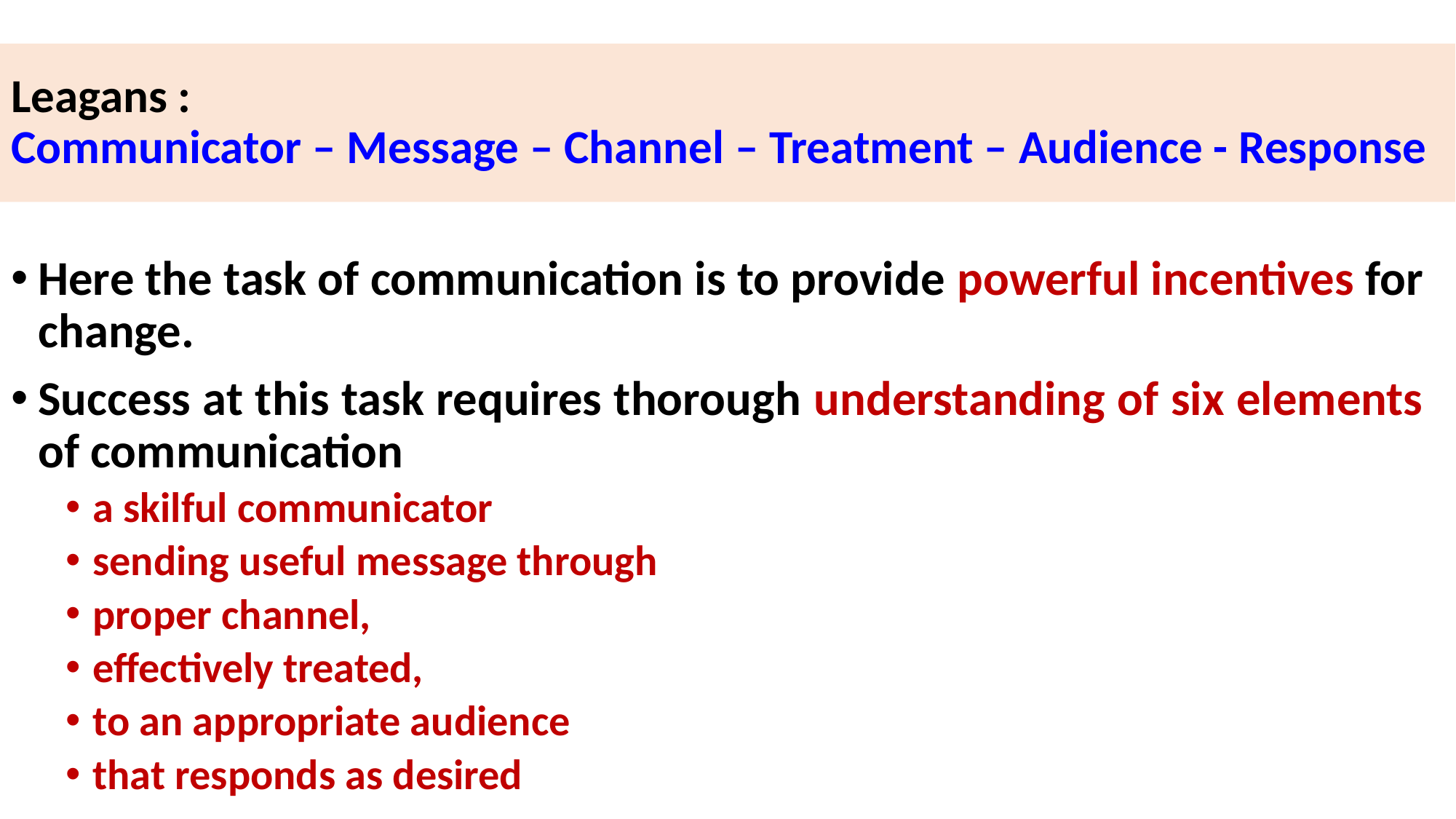

# Leagans : Communicator – Message – Channel – Treatment – Audience - Response
Here the task of communication is to provide powerful incentives for change.
Success at this task requires thorough understanding of six elements of communication
a skilful communicator
sending useful message through
proper channel,
effectively treated,
to an appropriate audience
that responds as desired